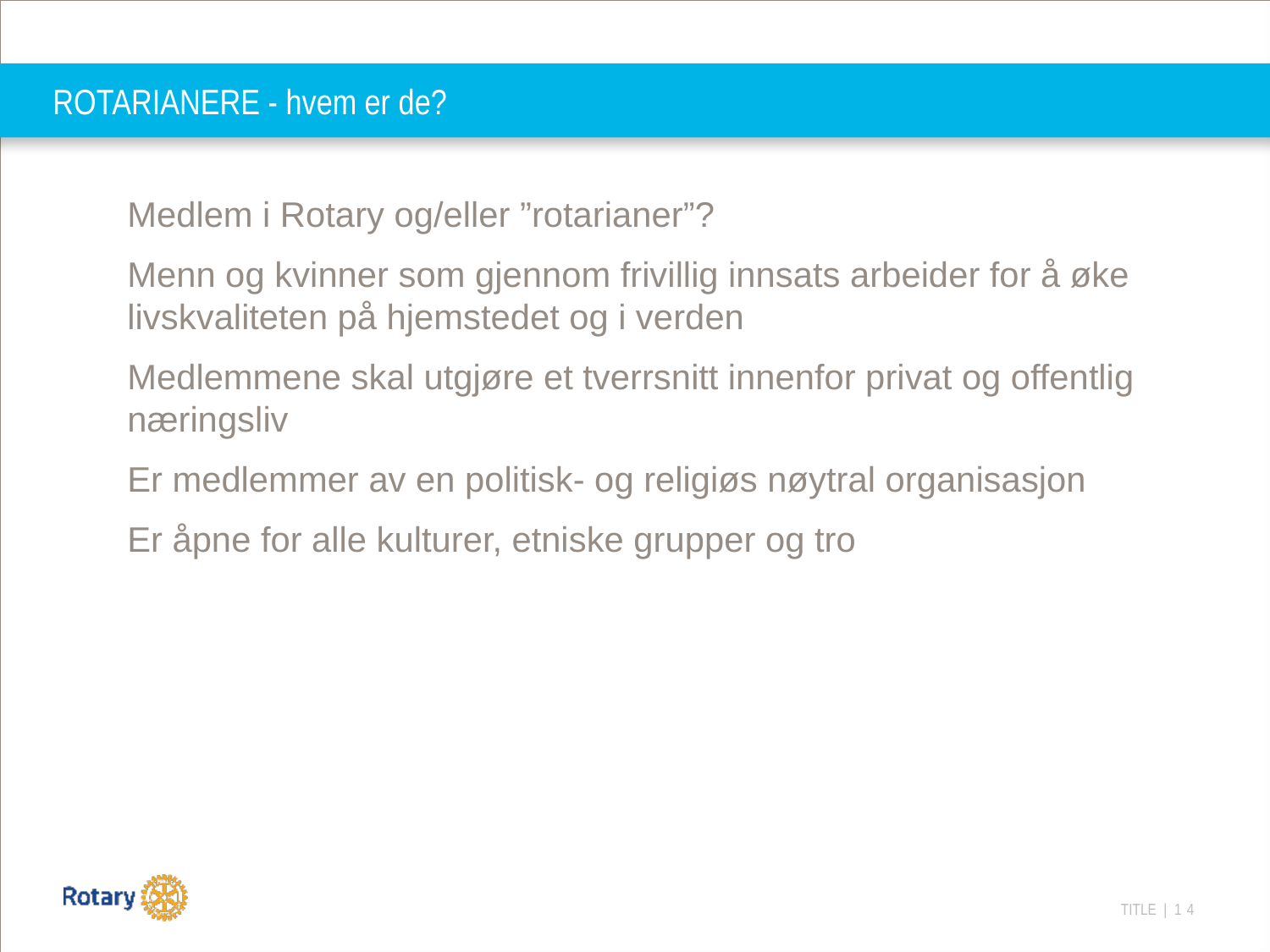

# ROTARIANERE - hvem er de?
Medlem i Rotary og/eller ”rotarianer”?
Menn og kvinner som gjennom frivillig innsats arbeider for å øke livskvaliteten på hjemstedet og i verden
Medlemmene skal utgjøre et tverrsnitt innenfor privat og offentlig næringsliv
Er medlemmer av en politisk- og religiøs nøytral organisasjon
Er åpne for alle kulturer, etniske grupper og tro